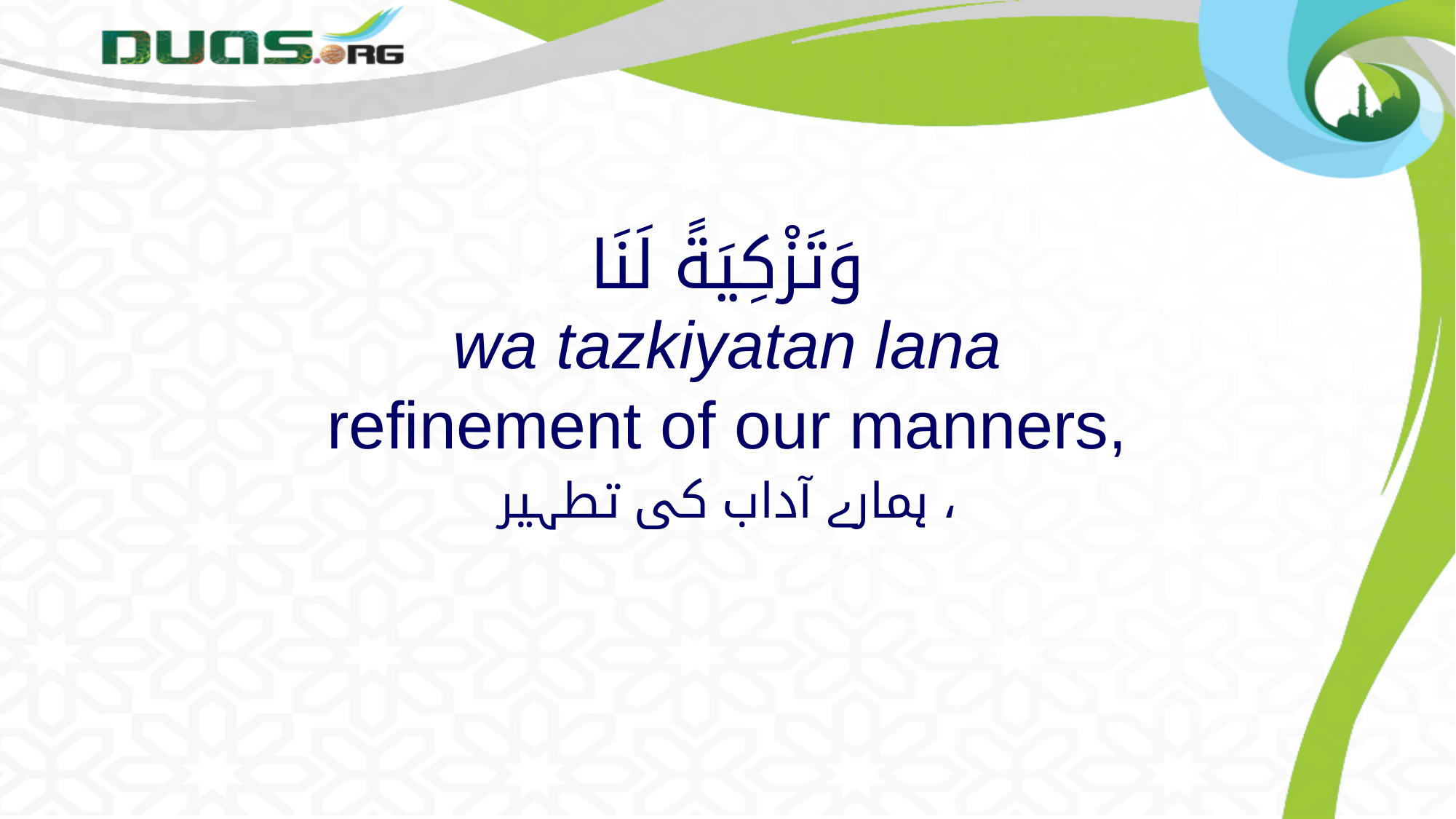

# وَتَزْكِيَةً لَنَا wa tazkiyatan lana refinement of our manners,
ہمارے آداب کی تطہیر ،